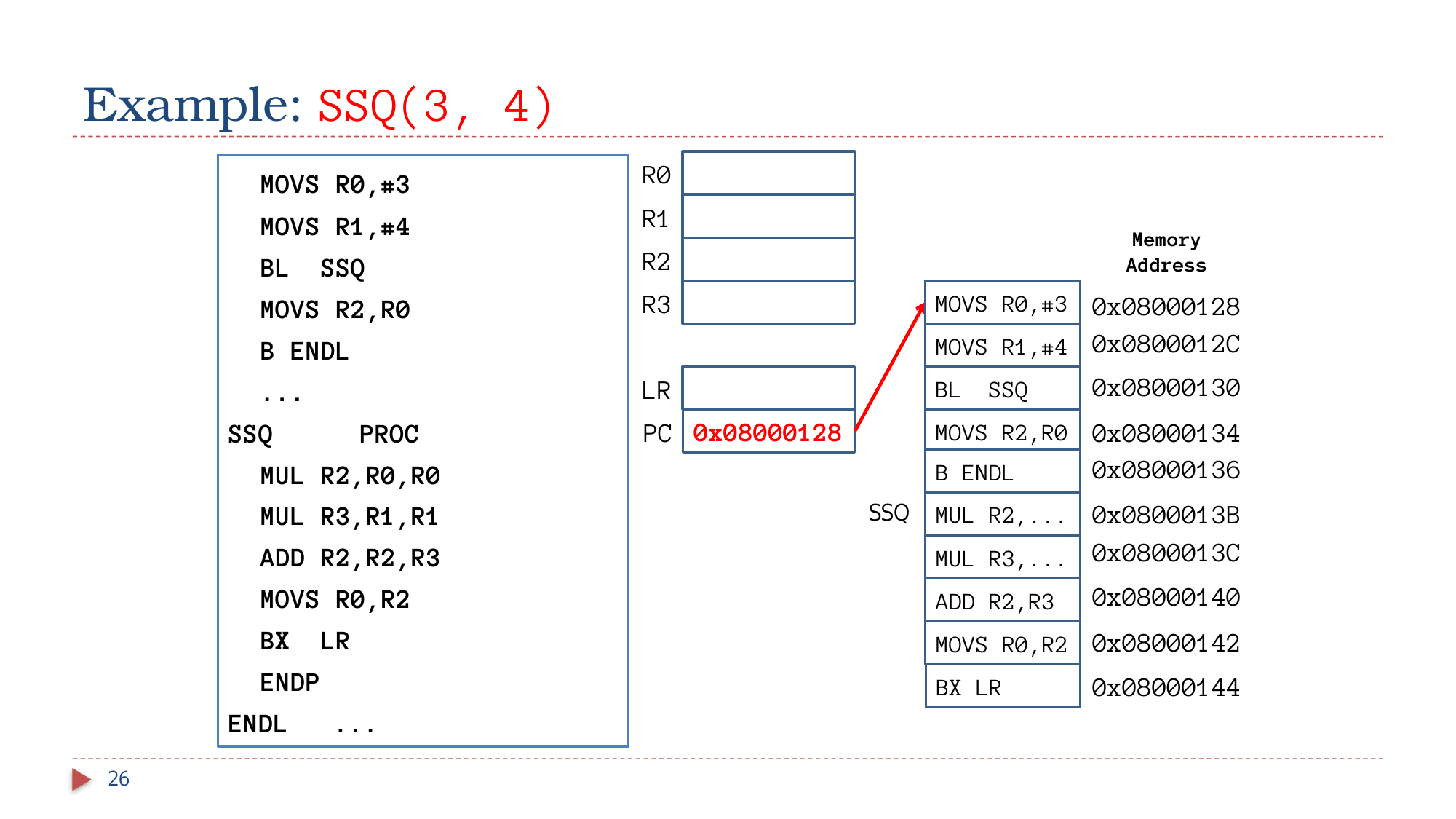

# Example: SSQ(3, 4)
R0

		MOVS R0,#3
		MOVS R1,#4
 		BL  SSQ
		MOVS R2,R0
		B ENDL
		...
SSQ	PROC
		MUL R2,R0,R0
		MUL R3,R1,R1
		ADD R2,R2,R3
		MOVS R0,R2
		BX  LR
		ENDP
ENDL   ...
R1

Memory Address
0x08000128
0x0800012C
0x08000130
0x08000134
0x08000136
0x0800013B
0x0800013C
0x08000140
0x08000142
0x08000144
R2

R3

MOVS R0,#3
MOVS R1,#4
LR

BL  SSQ
PC
0x08000128
MOVS R2,R0
B ENDL
SSQ
MUL R2,...
MUL R3,...
ADD R2,R3
MOVS R0,R2
BX LR
26